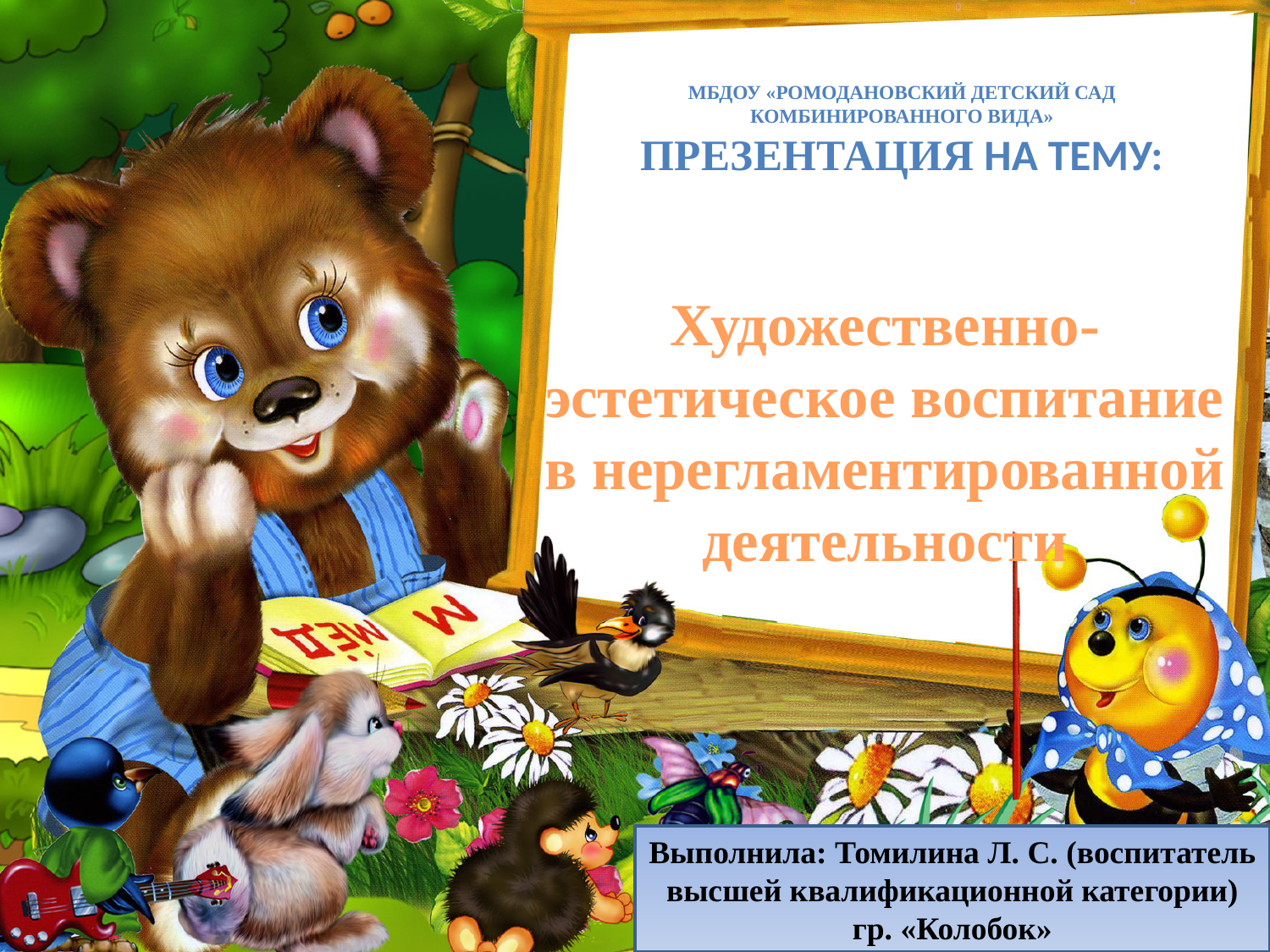

# МБДОУ «Ромодановский детский сад комбинированного вида» Презентация на тему:

Художественно-эстетическое воспитание в нерегламентированной деятельности
Выполнила: Томилина Л. С. (воспитатель высшей квалификационной категории)
гр. «Колобок»